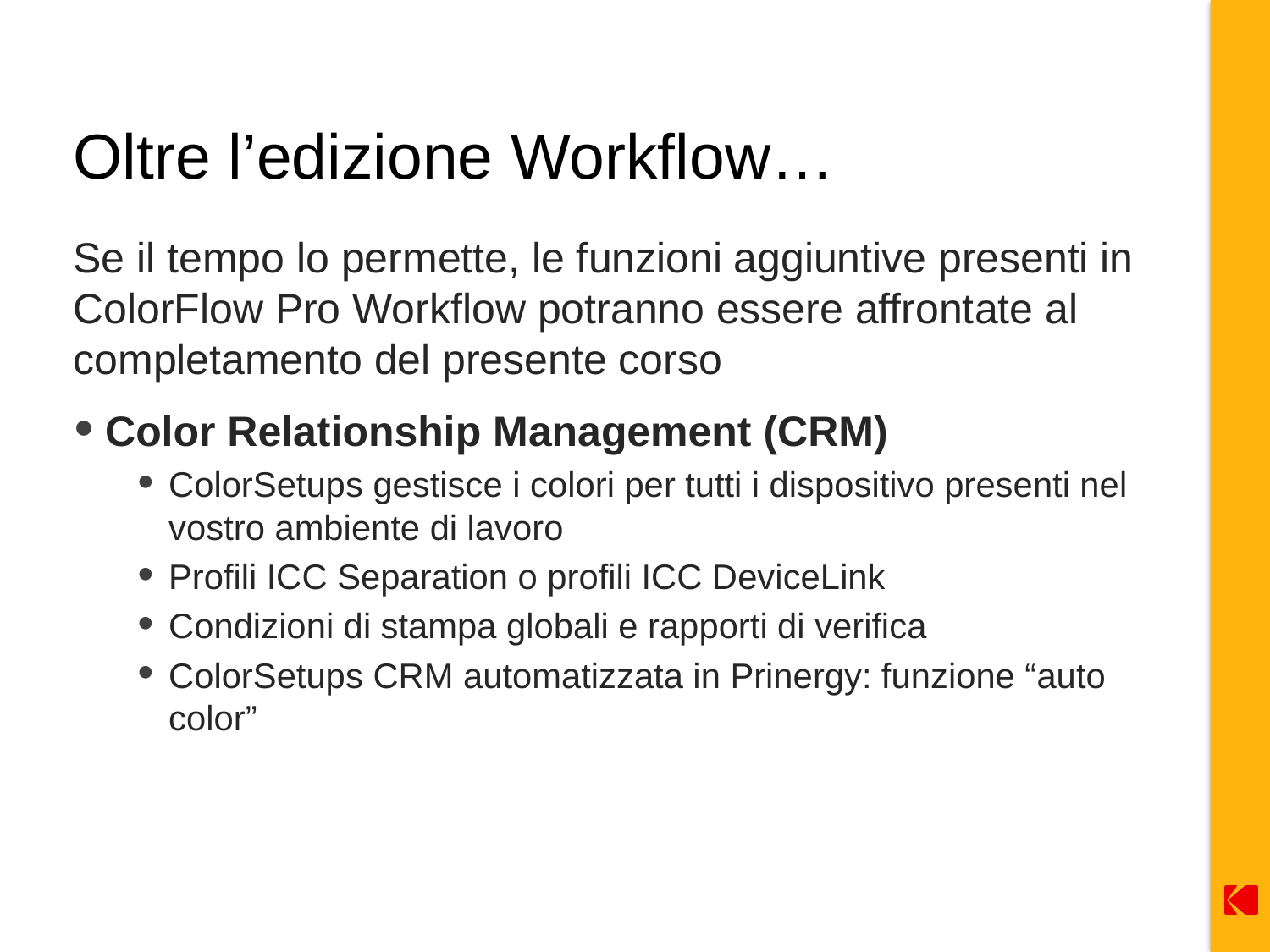

# Oltre l’edizione Workflow…
Se il tempo lo permette, le funzioni aggiuntive presenti in ColorFlow Pro Workflow potranno essere affrontate al completamento del presente corso
Color Relationship Management (CRM)
ColorSetups gestisce i colori per tutti i dispositivo presenti nel vostro ambiente di lavoro
Profili ICC Separation o profili ICC DeviceLink
Condizioni di stampa globali e rapporti di verifica
ColorSetups CRM automatizzata in Prinergy: funzione “auto color”